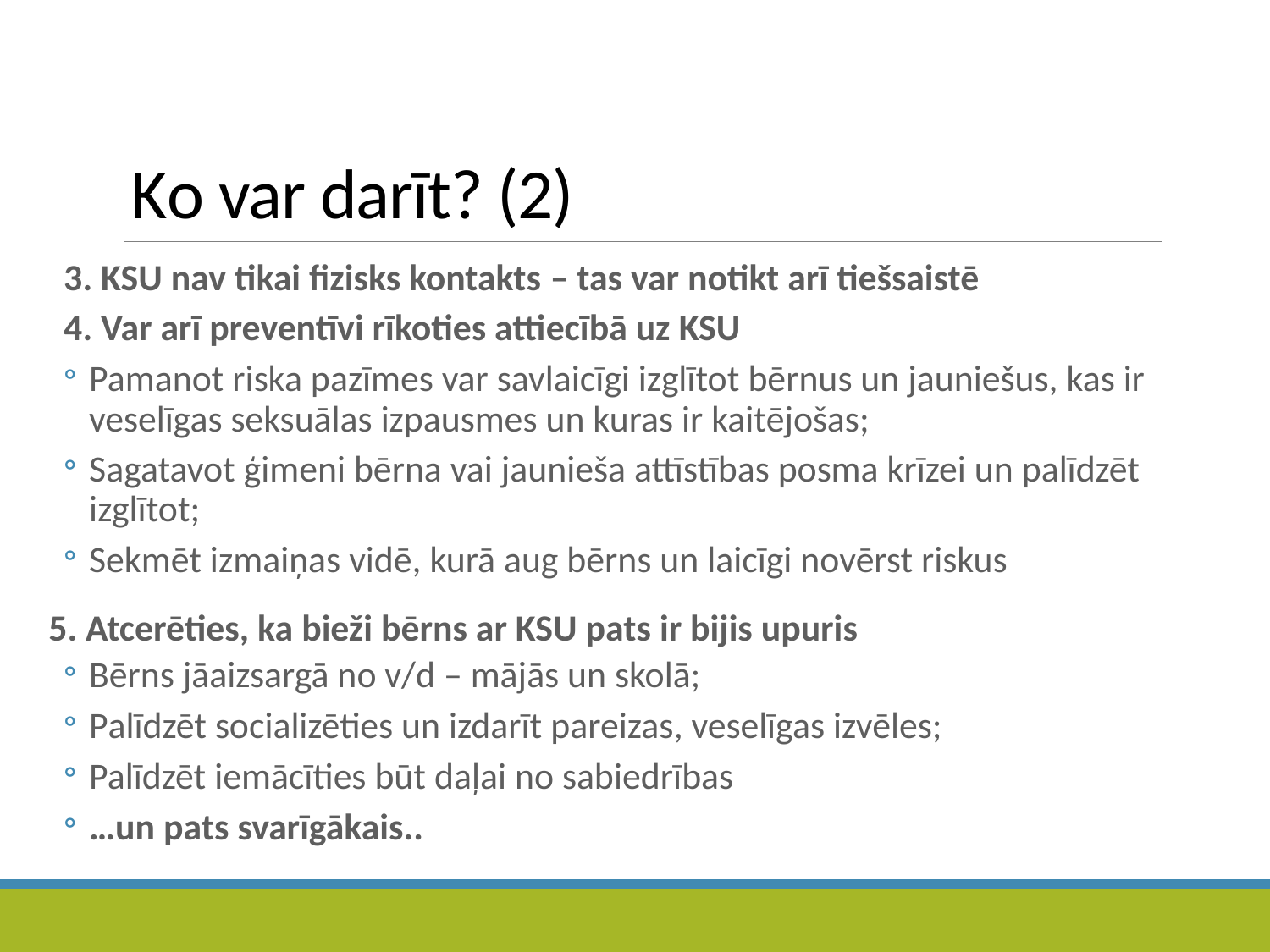

# Ko var darīt? (2)
3. KSU nav tikai fizisks kontakts – tas var notikt arī tiešsaistē
4. Var arī preventīvi rīkoties attiecībā uz KSU
Pamanot riska pazīmes var savlaicīgi izglītot bērnus un jauniešus, kas ir veselīgas seksuālas izpausmes un kuras ir kaitējošas;
Sagatavot ģimeni bērna vai jaunieša attīstības posma krīzei un palīdzēt izglītot;
Sekmēt izmaiņas vidē, kurā aug bērns un laicīgi novērst riskus
5. Atcerēties, ka bieži bērns ar KSU pats ir bijis upuris
Bērns jāaizsargā no v/d – mājās un skolā;
Palīdzēt socializēties un izdarīt pareizas, veselīgas izvēles;
Palīdzēt iemācīties būt daļai no sabiedrības
…un pats svarīgākais..